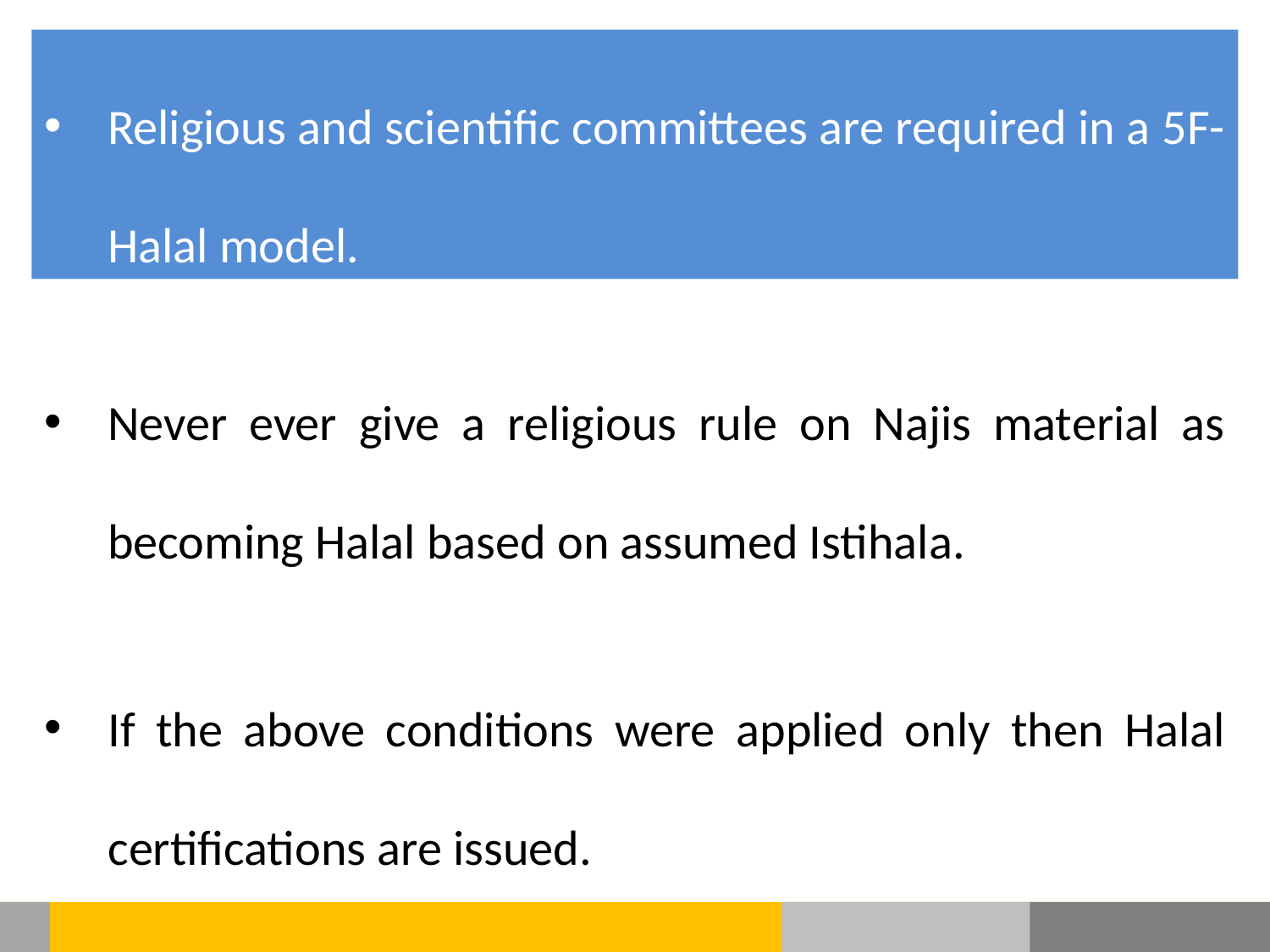

Religious and scientific committees are required in a 5F-Halal model.
Never ever give a religious rule on Najis material as becoming Halal based on assumed Istihala.
If the above conditions were applied only then Halal certifications are issued.